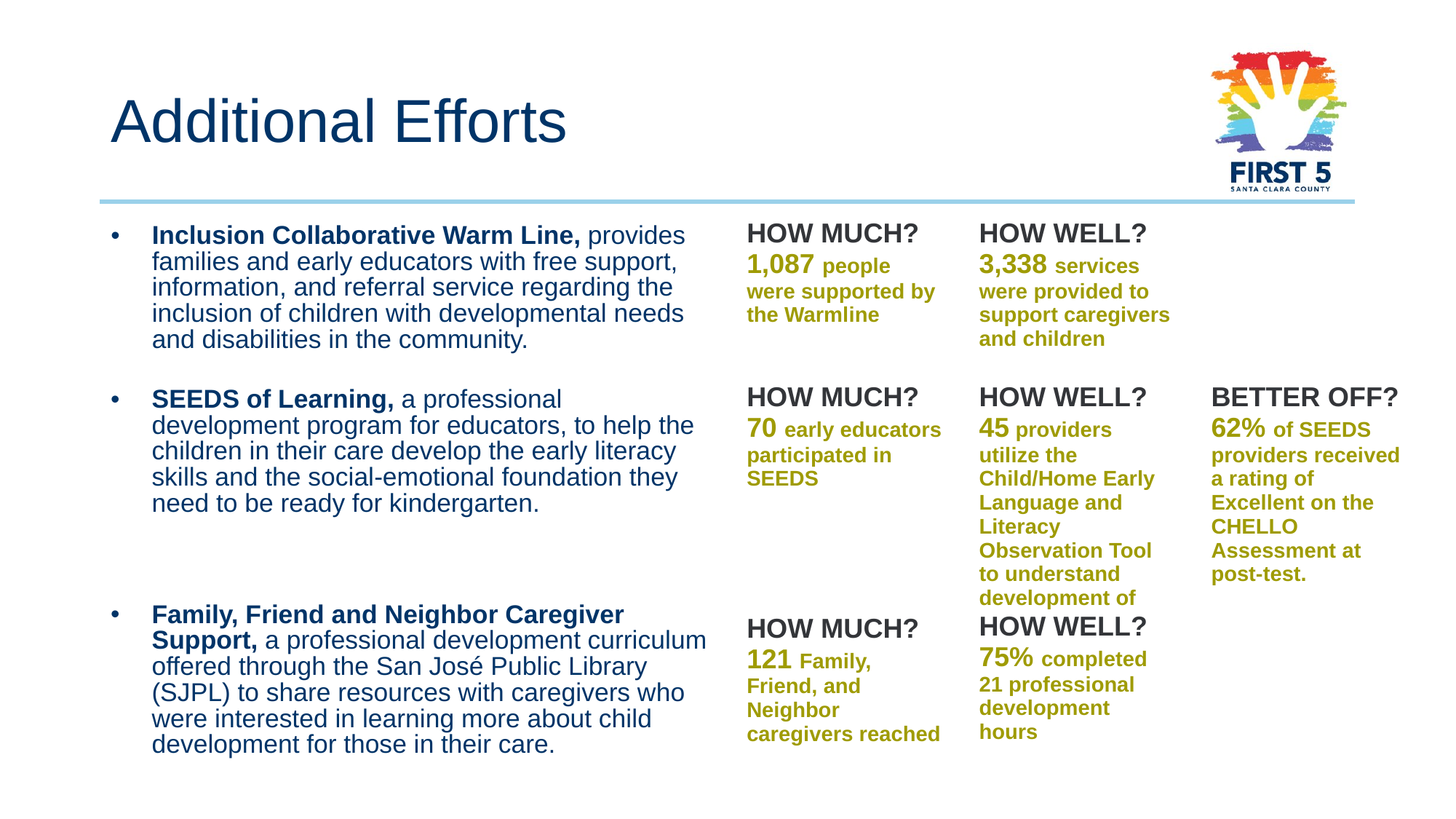

# Additional Efforts
Inclusion Collaborative Warm Line, provides families and early educators with free support, information, and referral service regarding the inclusion of children with developmental needs and disabilities in the community.
| HOW MUCH? 1,087 people were supported by the Warmline |
| --- |
| HOW WELL? 3,338 services were provided to support caregivers and children |
| --- |
SEEDS of Learning, a professional development program for educators, to help the children in their care develop the early literacy skills and the social-emotional foundation they need to be ready for kindergarten.
| HOW MUCH? 70 early educators participated in SEEDS |
| --- |
| HOW WELL? 45 providers utilize the Child/Home Early Language and Literacy Observation Tool to understand development of children served |
| --- |
| BETTER OFF? 62% of SEEDS providers received a rating of Excellent on the CHELLO Assessment at post-test. |
| --- |
Family, Friend and Neighbor Caregiver Support, a professional development curriculum offered through the San José Public Library (SJPL) to share resources with caregivers who were interested in learning more about child development for those in their care.
| HOW WELL? 75% completed 21 professional development hours |
| --- |
| HOW MUCH? 121 Family, Friend, and Neighbor caregivers reached |
| --- |